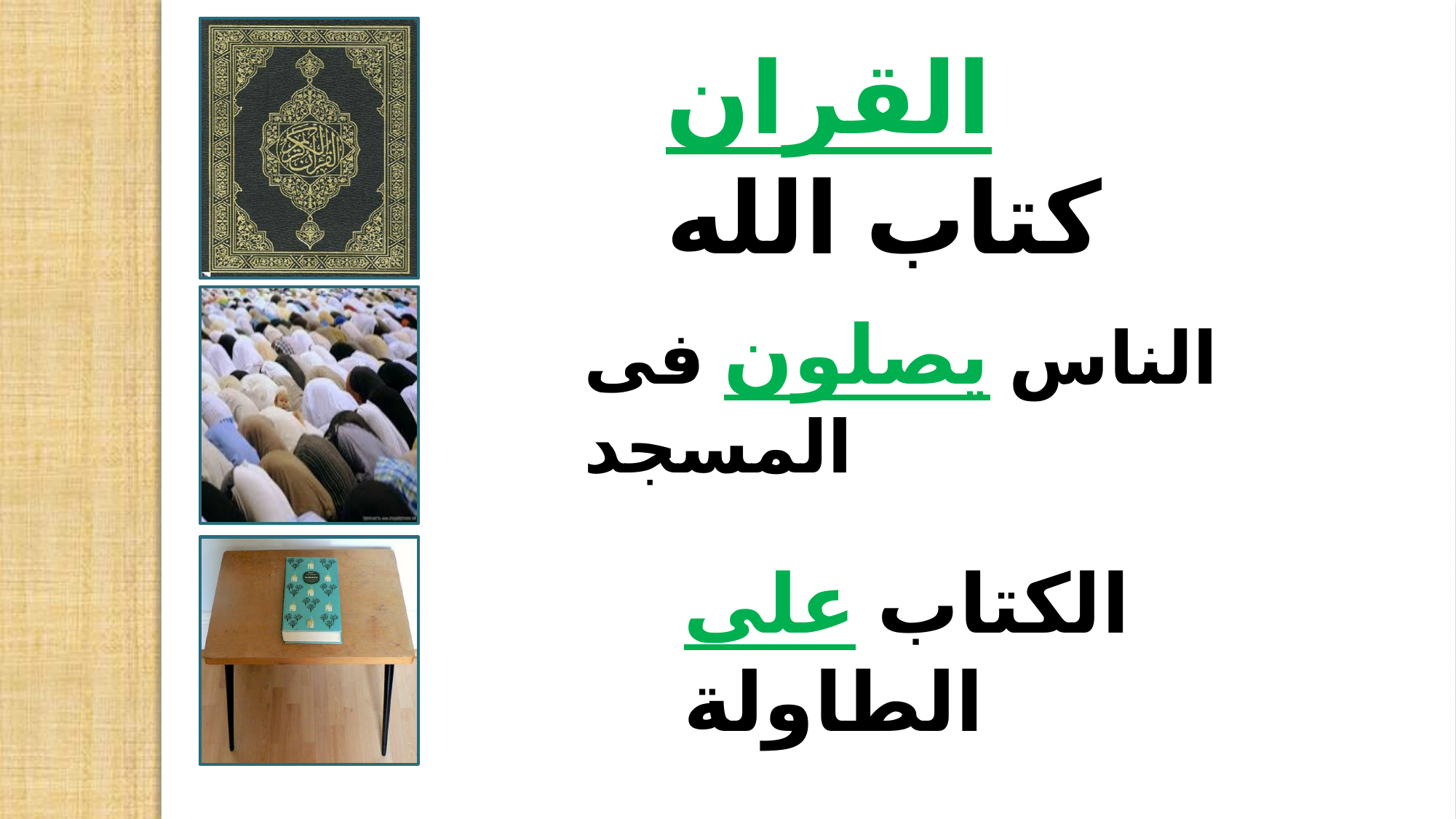

القران كتاب الله

الناس يصلون فى المسجد

الكتاب على الطاولة